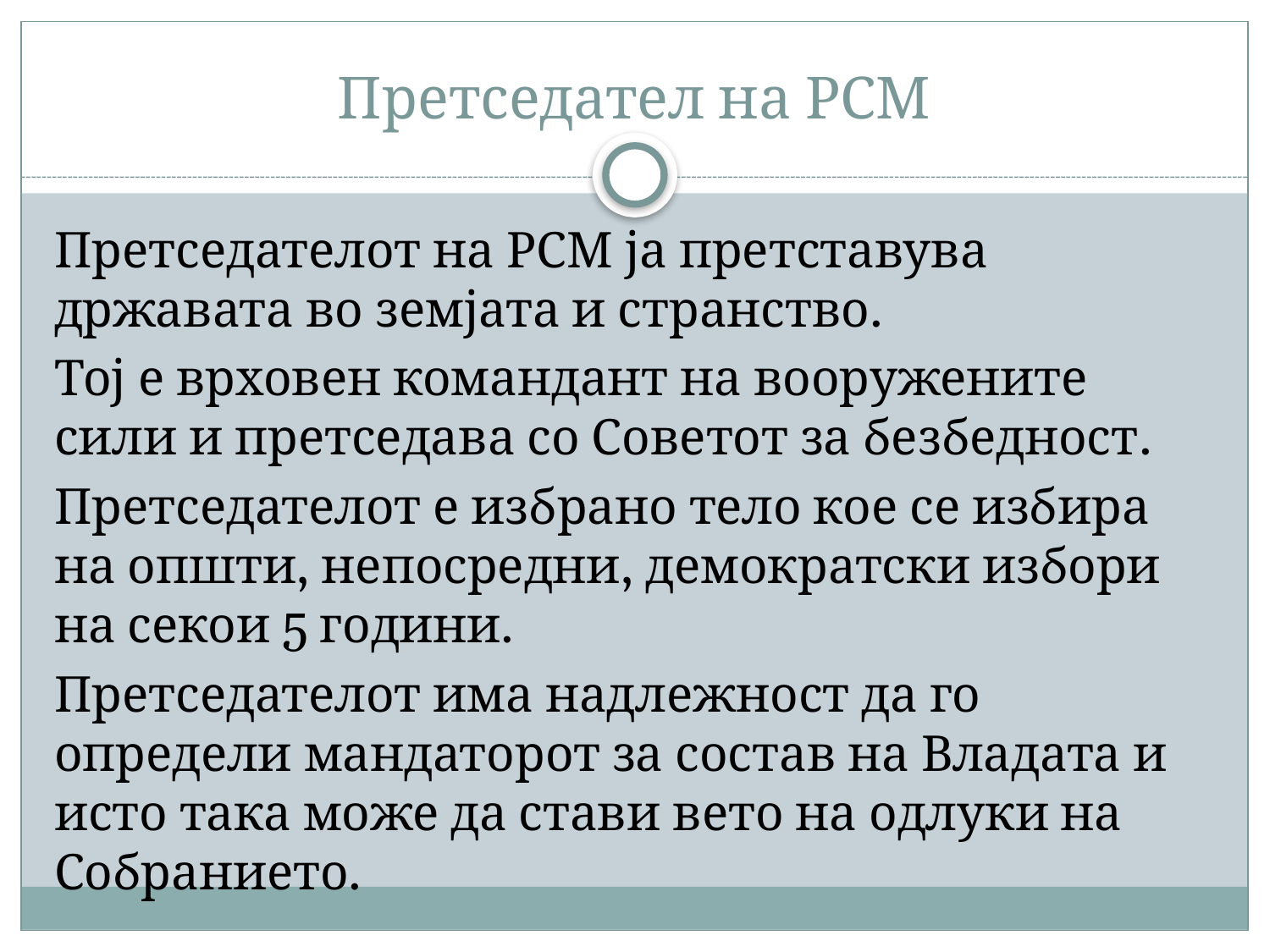

# Претседател на РСМ
Претседателот на РСМ ја претставува државата во земјата и странство.
Тој е врховен командант на вооружените сили и претседава со Советот за безбедност.
Претседателот е избрано тело кое се избира на општи, непосредни, демократски избори на секои 5 години.
Претседателот има надлежност да го определи мандаторот за состав на Владата и исто така може да стави вето на одлуки на Собранието.